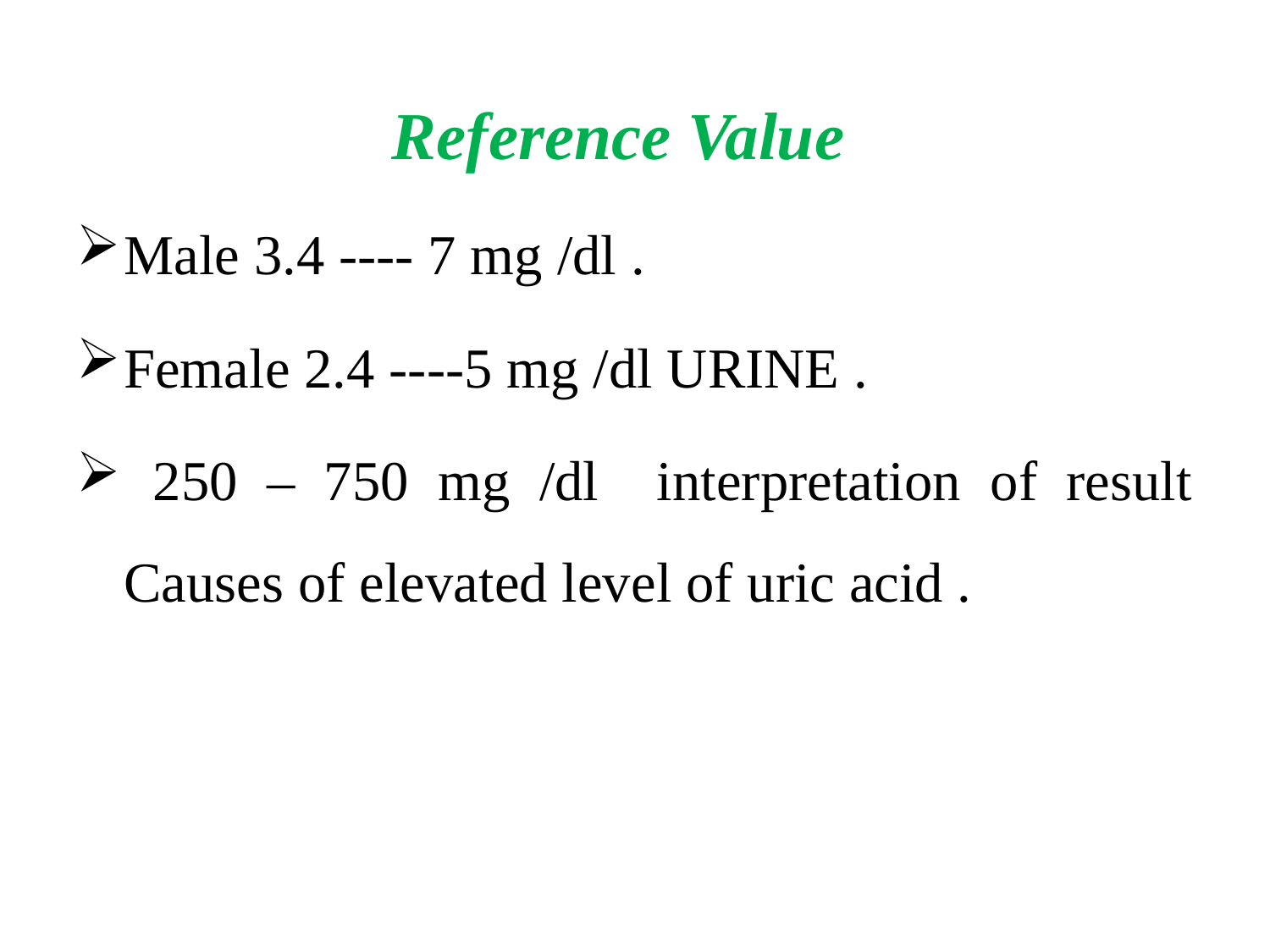

Reference Value
Male 3.4 ---- 7 mg /dl .
Female 2.4 ----5 mg /dl URINE .
 250 – 750 mg /dl  interpretation of result Causes of elevated level of uric acid .